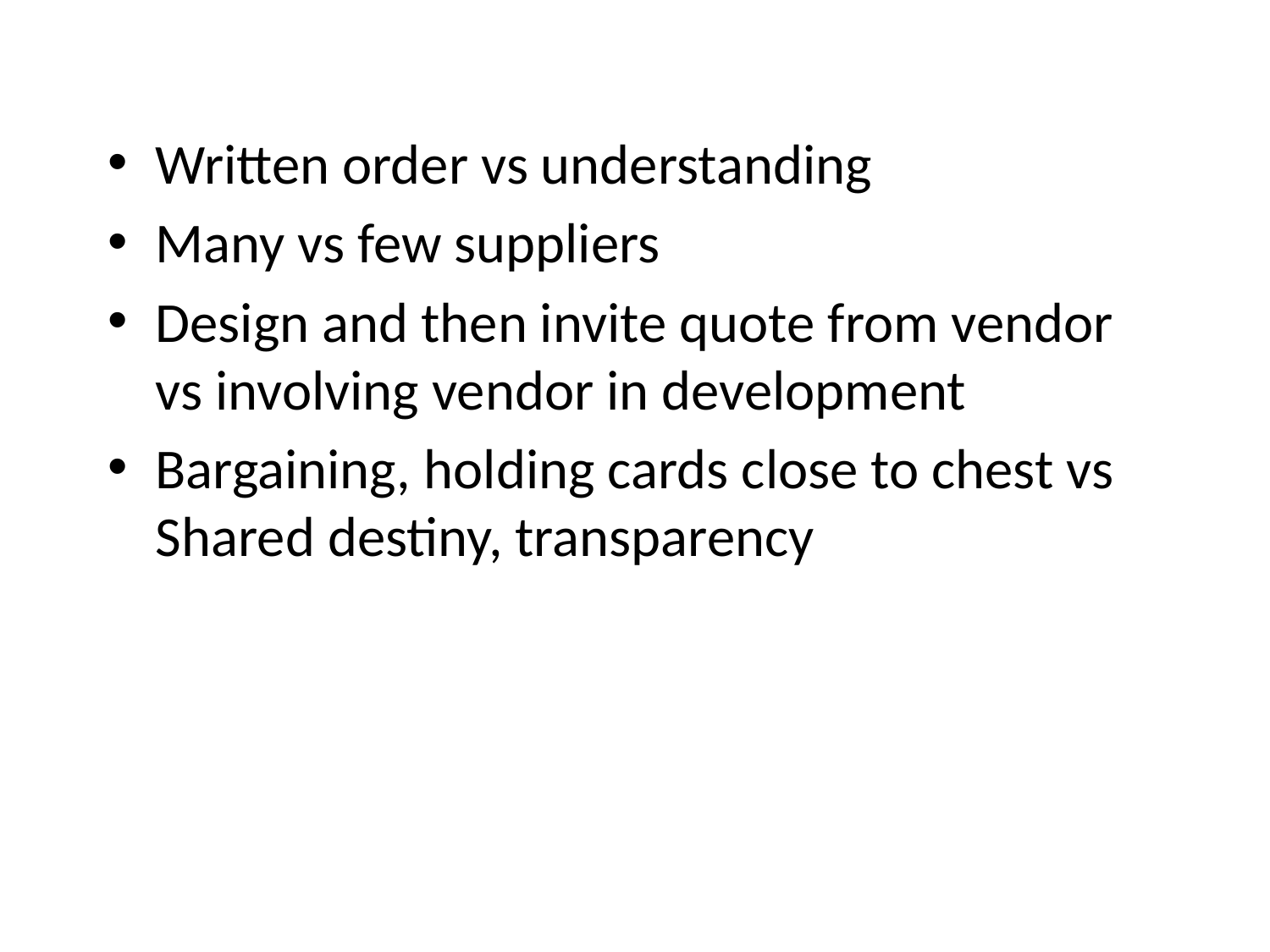

Written order vs understanding
Many vs few suppliers
Design and then invite quote from vendor vs involving vendor in development
Bargaining, holding cards close to chest vs  Shared destiny, transparency